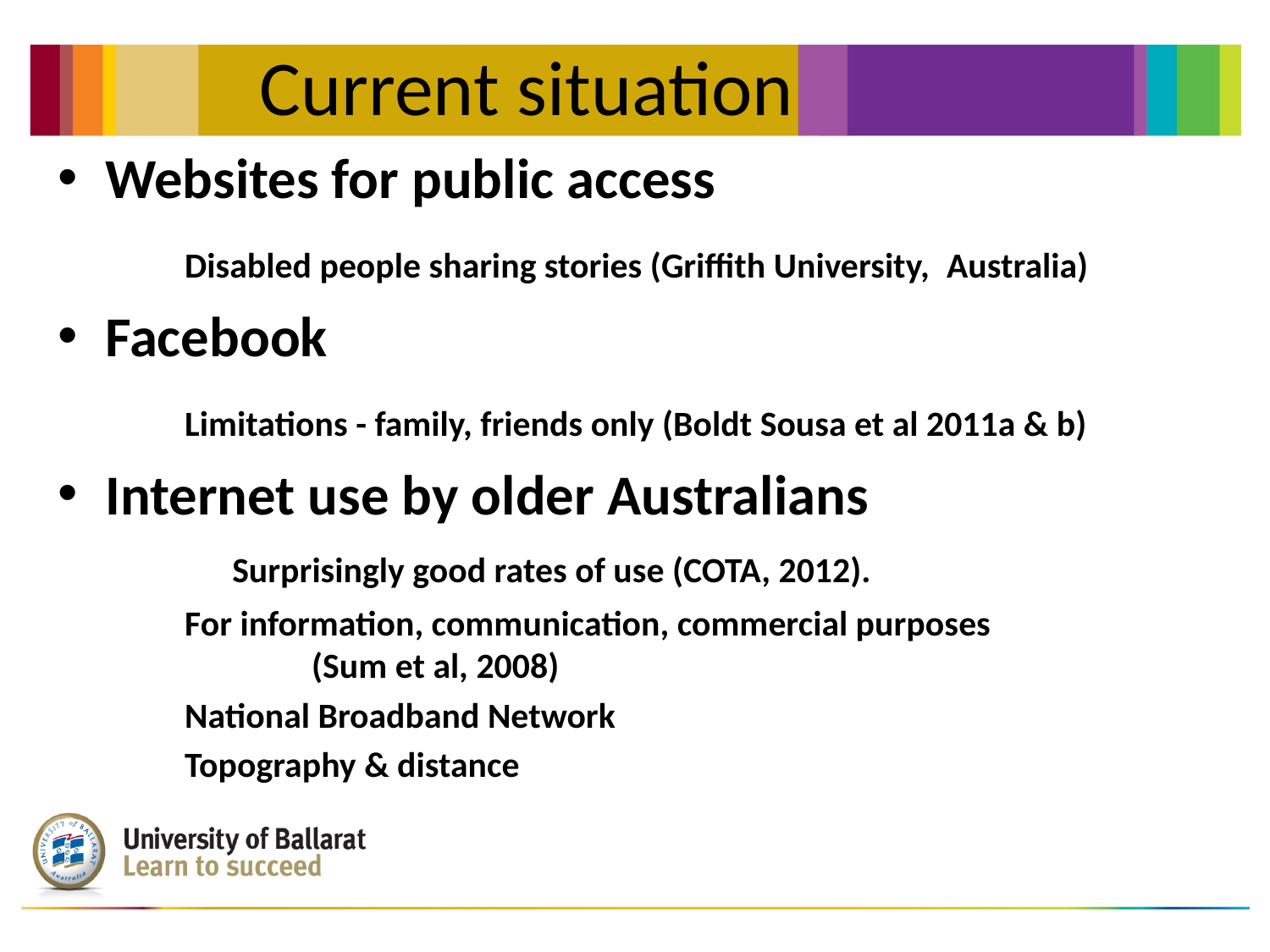

Current situation

Websites for public access
 	Disabled people sharing stories (Griffith University, 	Australia)
Facebook
	Limitations - family, friends only (Boldt Sousa et al 2011a & b)
Internet use by older Australians			Surprisingly good rates of use (COTA, 2012).
	For information, communication, commercial purposes 			(Sum et al, 2008)
	National Broadband Network
	Topography & distance